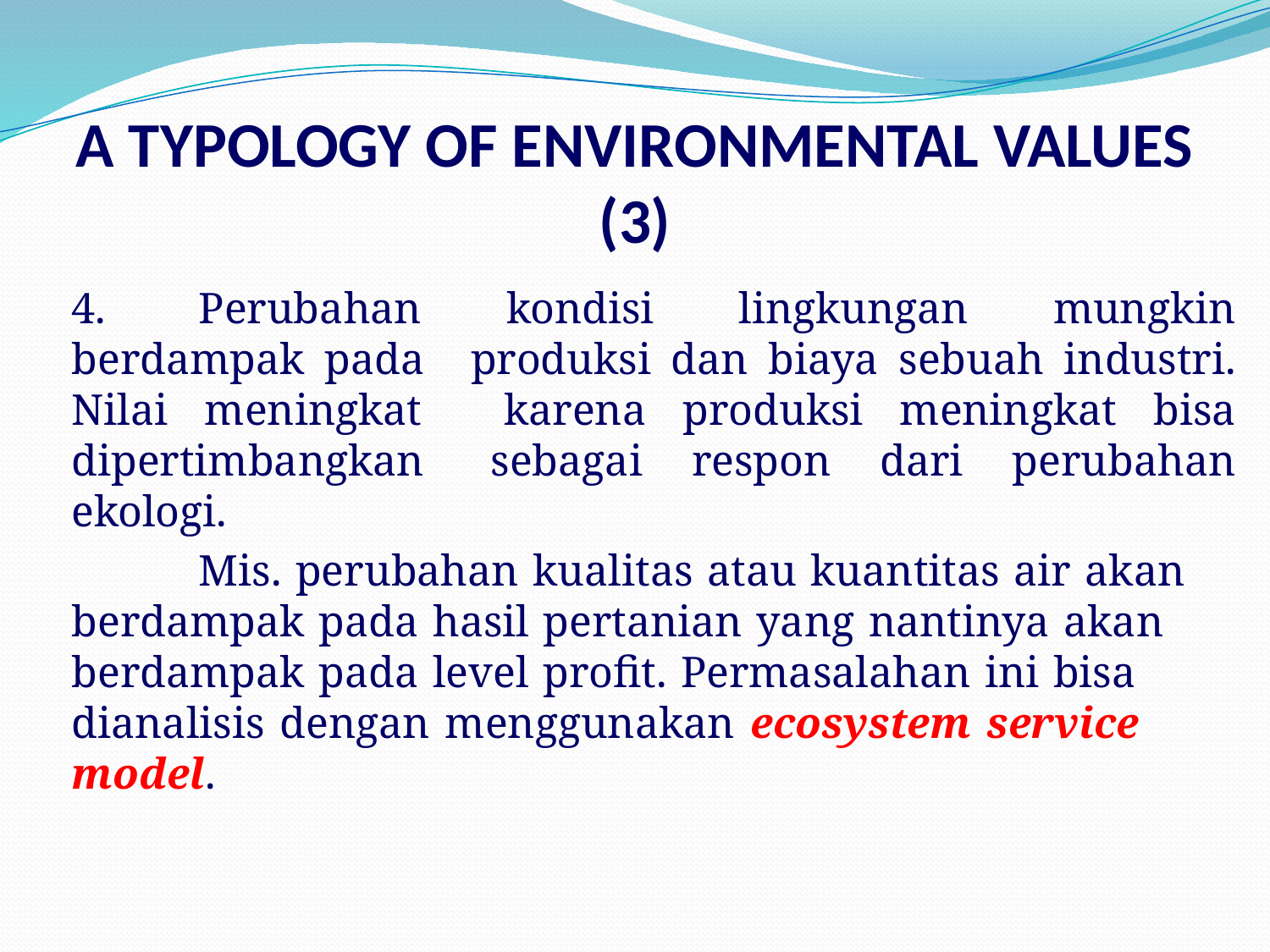

# A TYPOLOGY OF ENVIRONMENTAL VALUES (3)
	4.	Perubahan kondisi lingkungan mungkin berdampak pada 	produksi dan biaya sebuah industri. Nilai meningkat 	karena produksi meningkat bisa dipertimbangkan 	sebagai respon dari perubahan ekologi.
		Mis. perubahan kualitas atau kuantitas air akan 	berdampak pada hasil pertanian yang nantinya akan 	berdampak pada level profit. Permasalahan ini bisa 	dianalisis dengan menggunakan ecosystem service 	model.